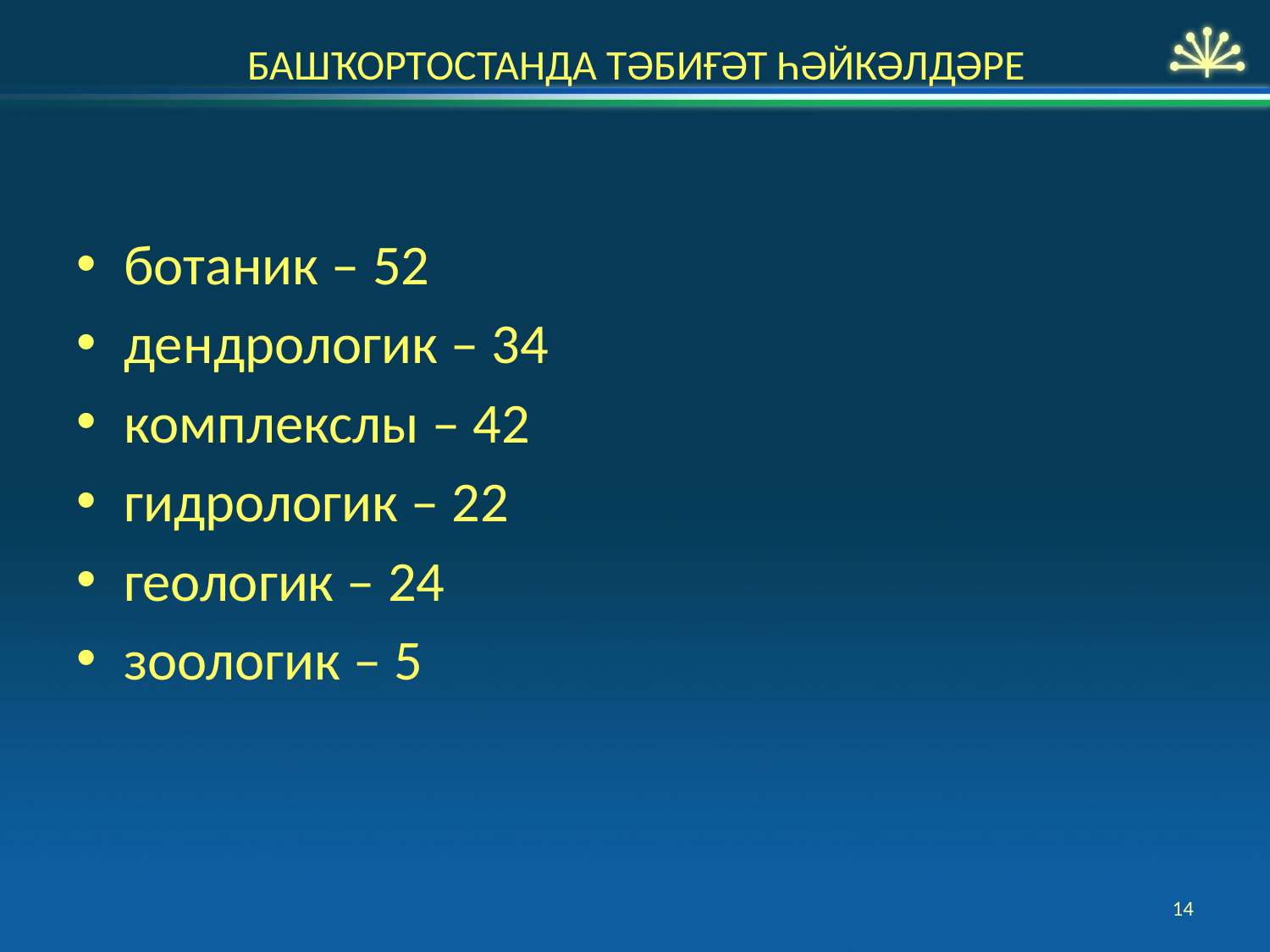

# БАШҠОРТОСТАНДА ТӘБИҒӘТ ҺӘЙКӘЛДӘРЕ
ботаник – 52
дендрологик – 34
комплекслы – 42
гидрологик – 22
геологик – 24
зоологик – 5
14